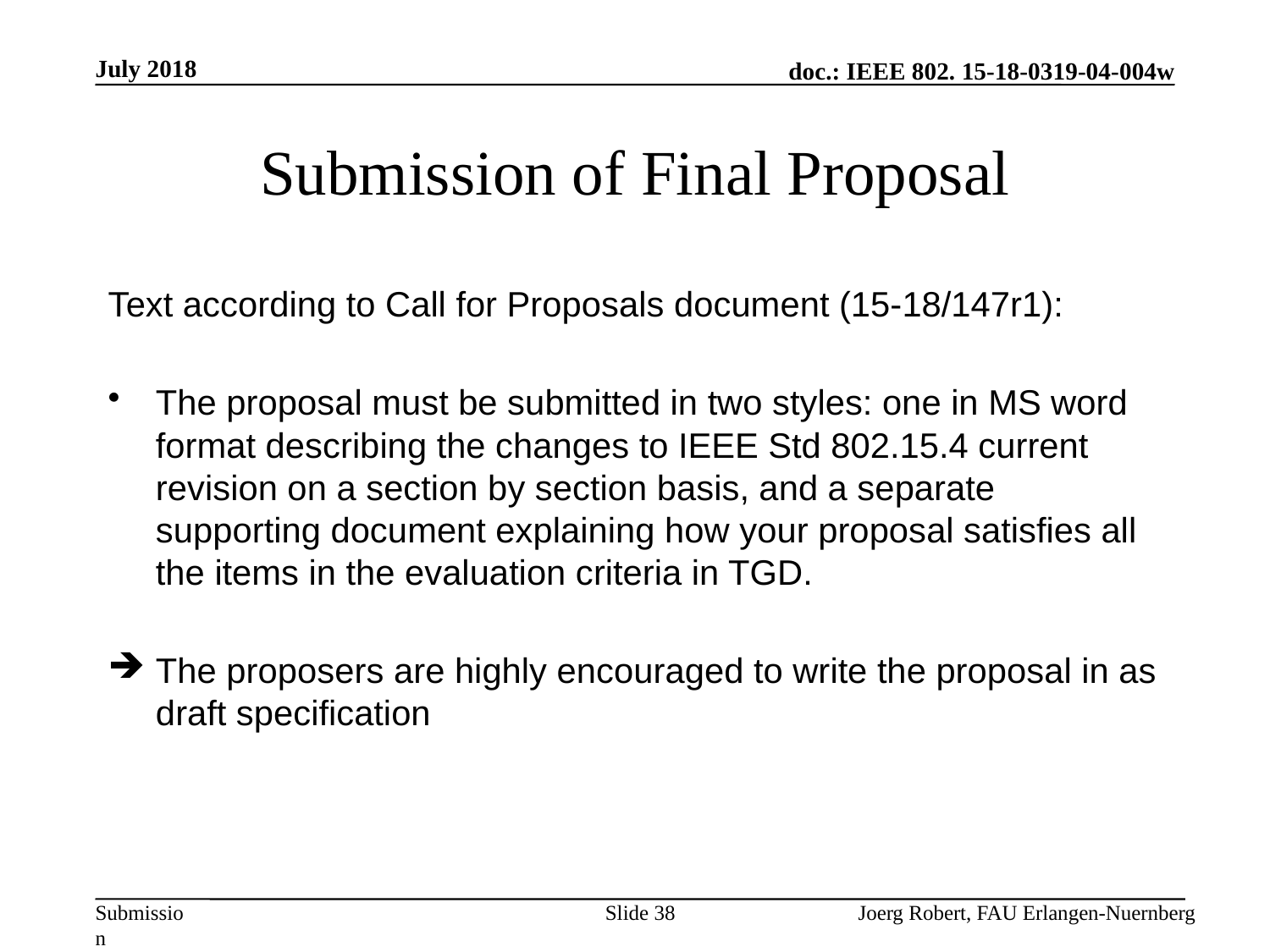

July 2018
# Submission of Final Proposal
Text according to Call for Proposals document (15-18/147r1):

The proposal must be submitted in two styles: one in MS word format describing the changes to IEEE Std 802.15.4 current revision on a section by section basis, and a separate supporting document explaining how your proposal satisfies all the items in the evaluation criteria in TGD.

The proposers are highly encouraged to write the proposal in as draft specification

Slide 38
Joerg Robert, FAU Erlangen-Nuernberg